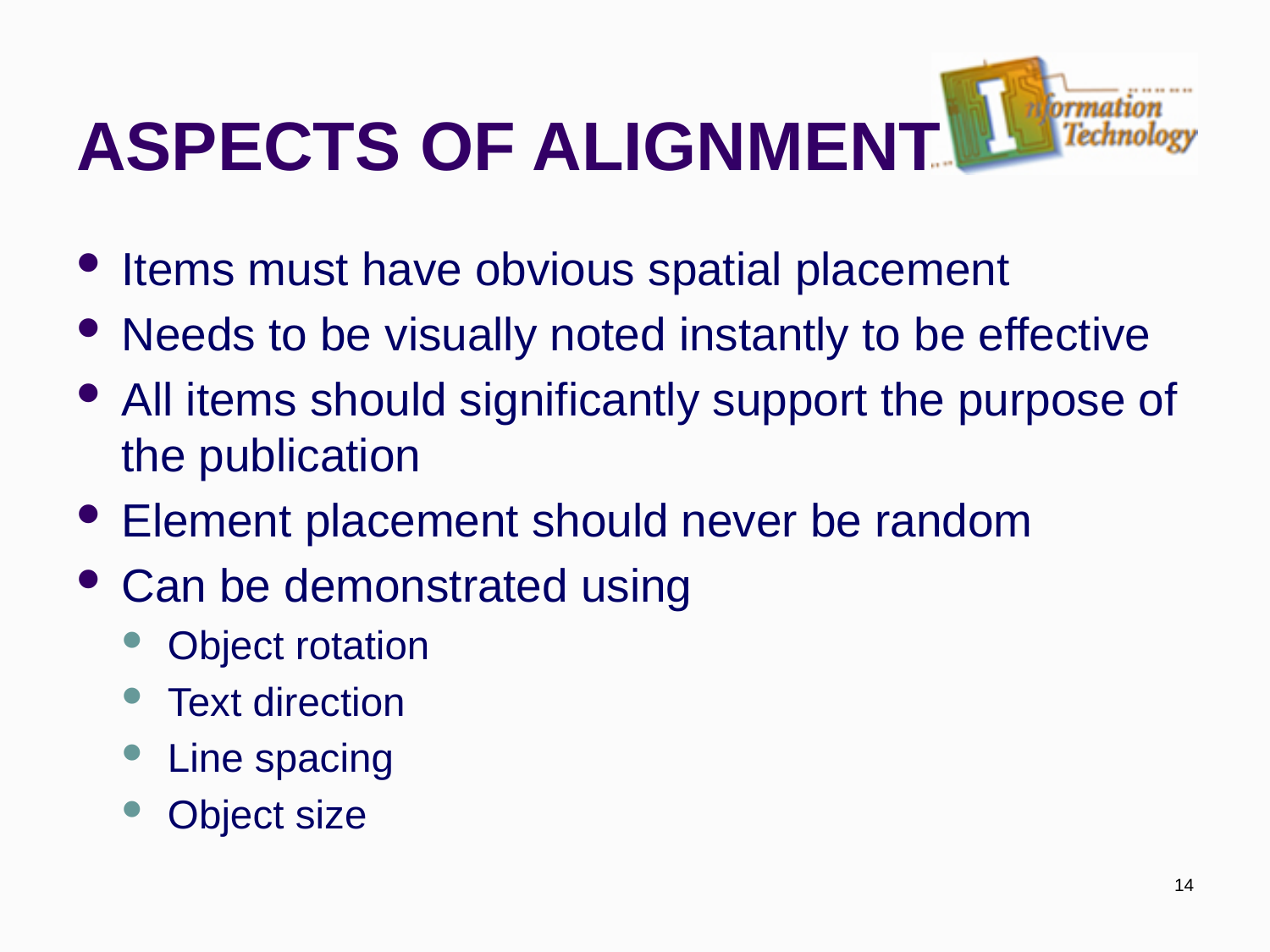

# ASPECTS OF ALIGNMENT
Items must have obvious spatial placement
Needs to be visually noted instantly to be effective
All items should significantly support the purpose of the publication
Element placement should never be random
Can be demonstrated using
Object rotation
Text direction
Line spacing
Object size

14